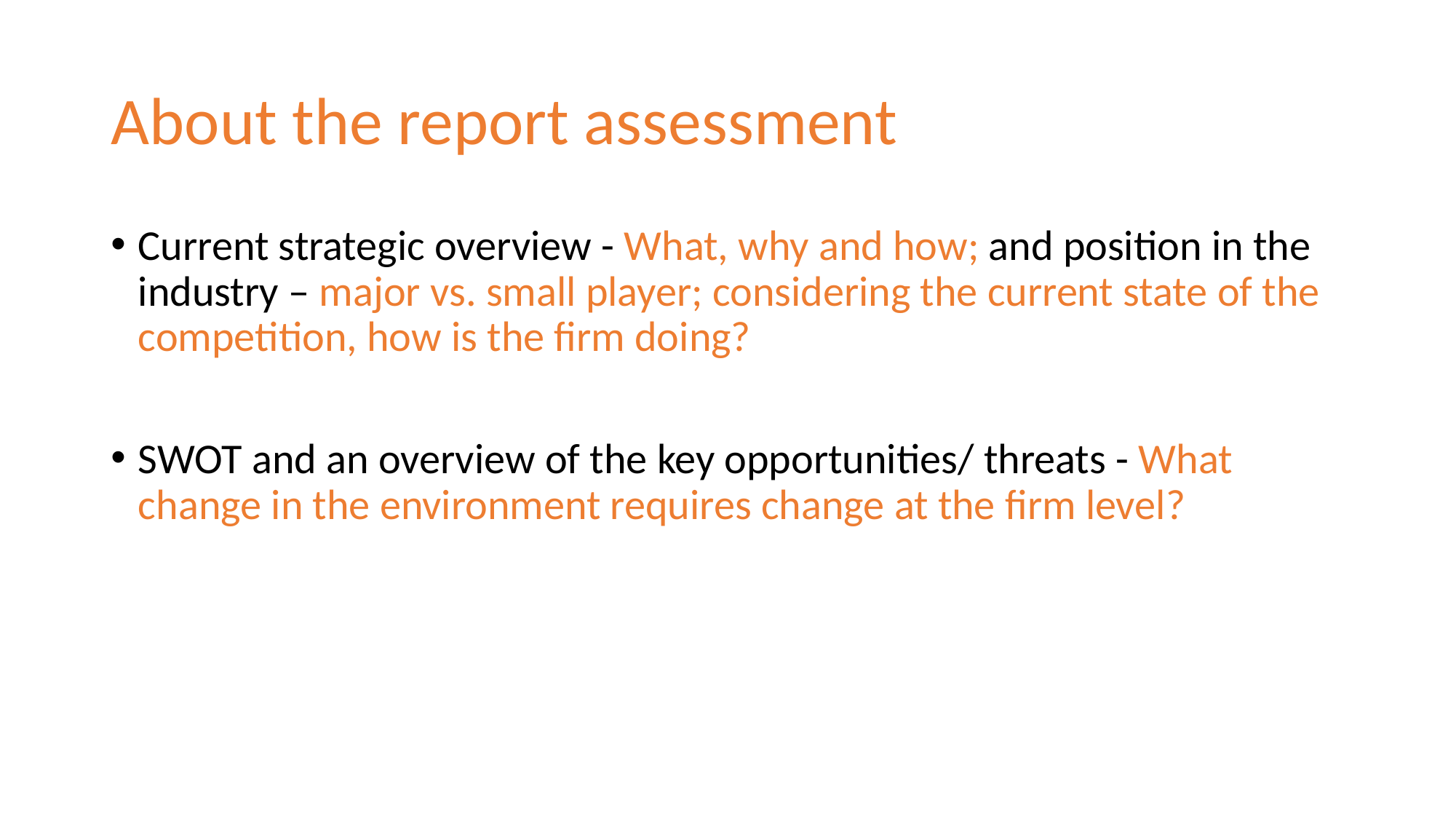

# About the report assessment
Current strategic overview - What, why and how; and position in the industry – major vs. small player; considering the current state of the competition, how is the firm doing?

SWOT and an overview of the key opportunities/ threats - What change in the environment requires change at the firm level?